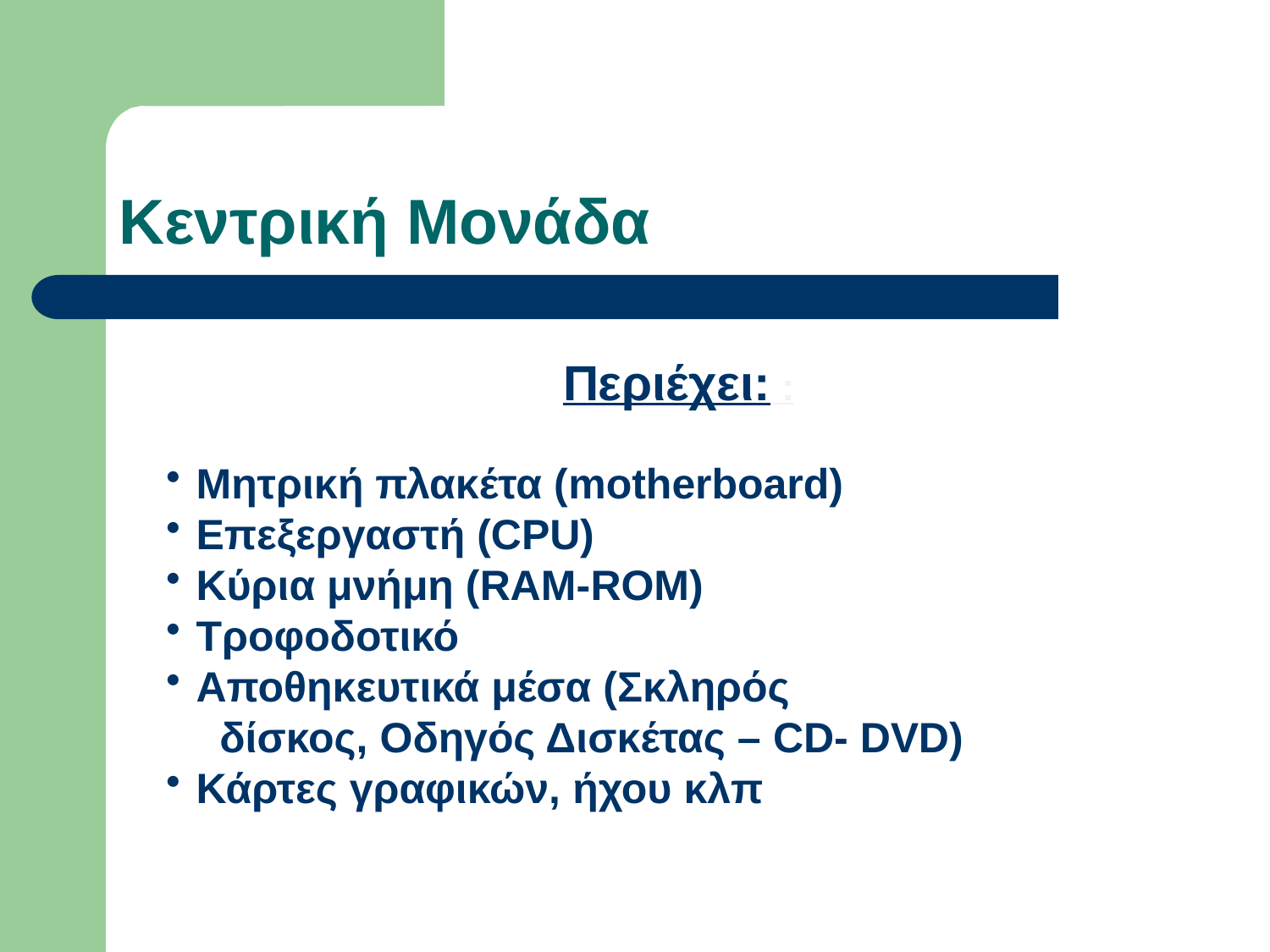

# Κεντρική Μονάδα
Περιέχει: :

Μητρική πλακέτα (motherboard)
Επεξεργαστή (CPU)
Κύρια μνήμη (RAM-ROM)
Τροφοδοτικό
Αποθηκευτικά μέσα (Σκληρός
  δίσκος, Οδηγός Δισκέτας – CD- DVD)
Κάρτες γραφικών, ήχου κλπ